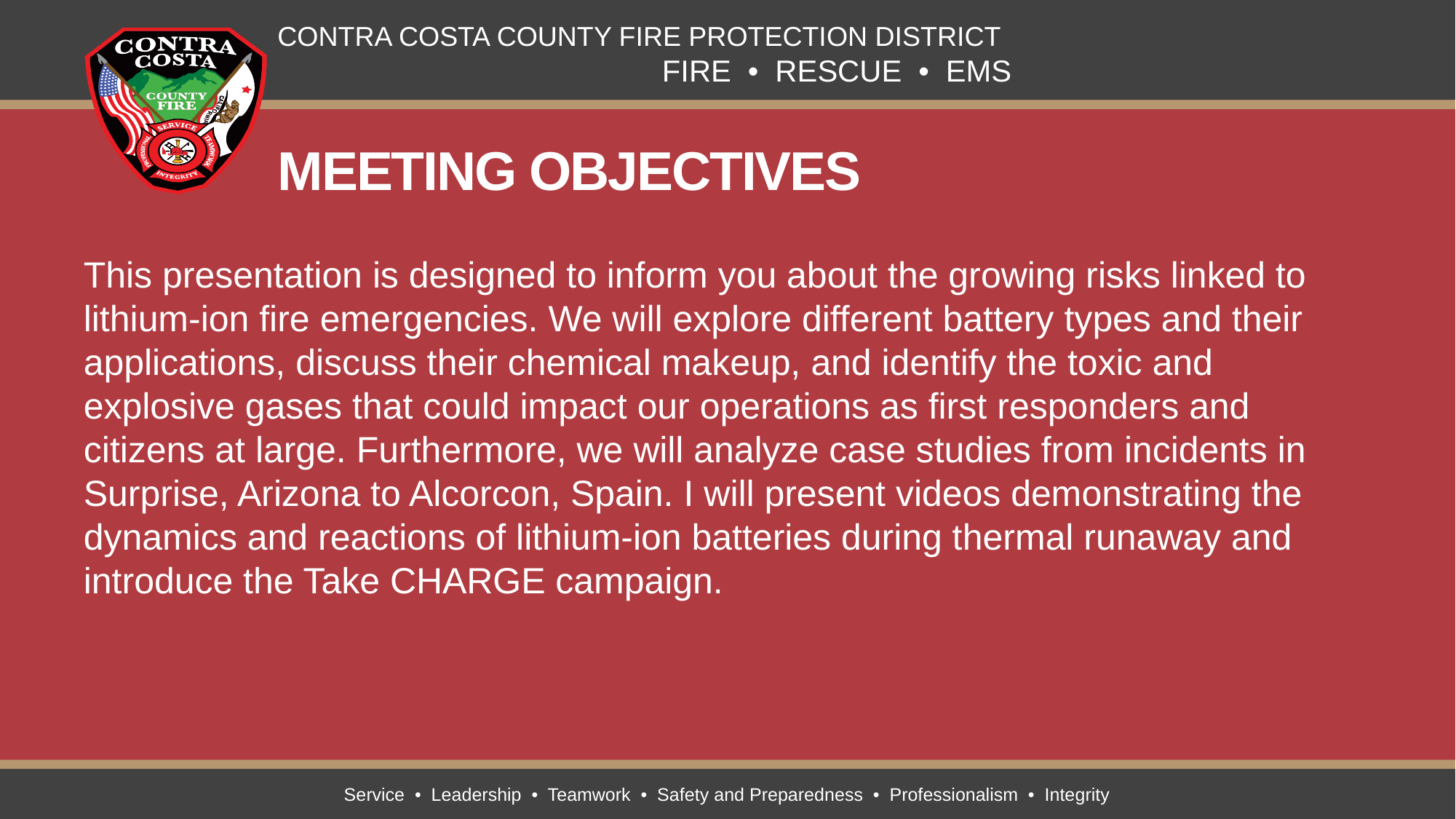

# Meeting Objectives
This presentation is designed to inform you about the growing risks linked to lithium-ion fire emergencies. We will explore different battery types and their applications, discuss their chemical makeup, and identify the toxic and explosive gases that could impact our operations as first responders and citizens at large. Furthermore, we will analyze case studies from incidents in Surprise, Arizona to Alcorcon, Spain. I will present videos demonstrating the dynamics and reactions of lithium-ion batteries during thermal runaway and introduce the Take CHARGE campaign.
Service  •  Leadership  •  Teamwork  •  Safety and Preparedness  •  Professionalism  •  Integrity